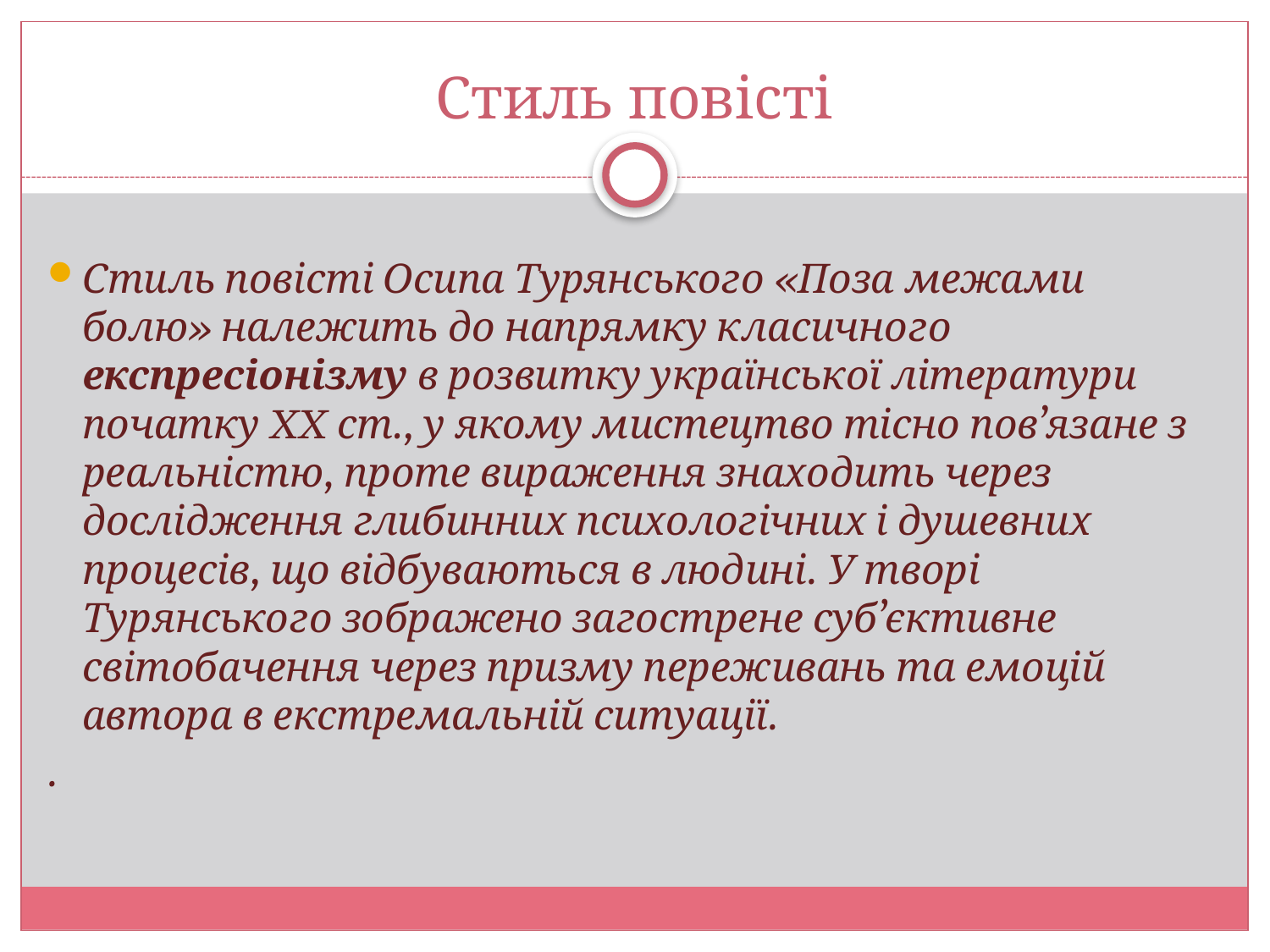

# Стиль повісті
Стиль повісті Осипа Турянського «Поза межами болю» належить до напрямку класичного експресіонізму в розвитку української літератури початку XX ст., у якому мистецтво тісно пов’язане з реальністю, проте вираження знаходить через дослідження глибинних психологічних і душевних процесів, що відбуваються в людині. У творі Турянського зображено загострене суб’єктивне світобачення через призму переживань та емоцій автора в екстремальній ситуації.
.